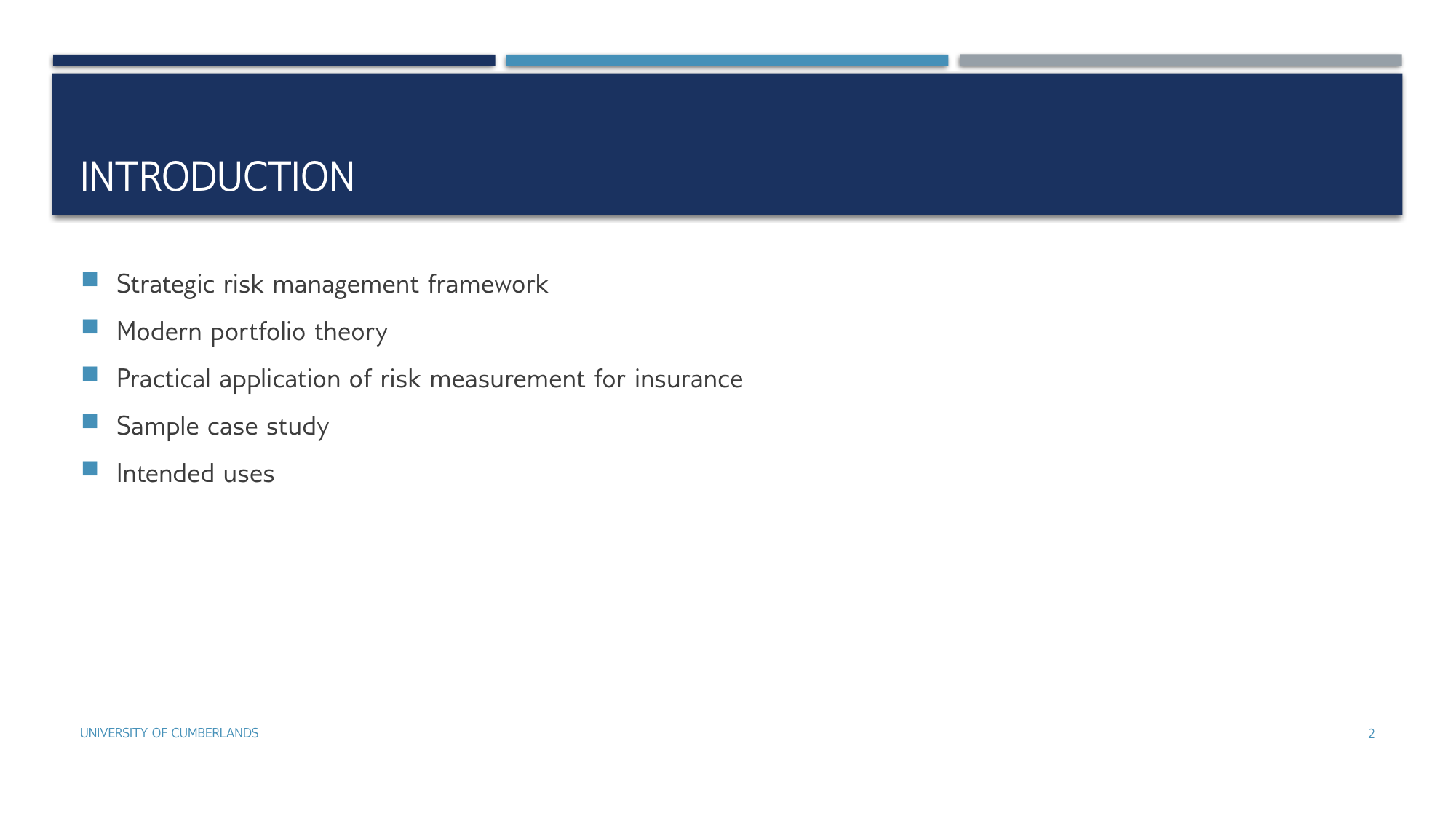

# introduction
Strategic risk management framework
Modern portfolio theory
Practical application of risk measurement for insurance
Sample case study
Intended uses
University of Cumberlands
2